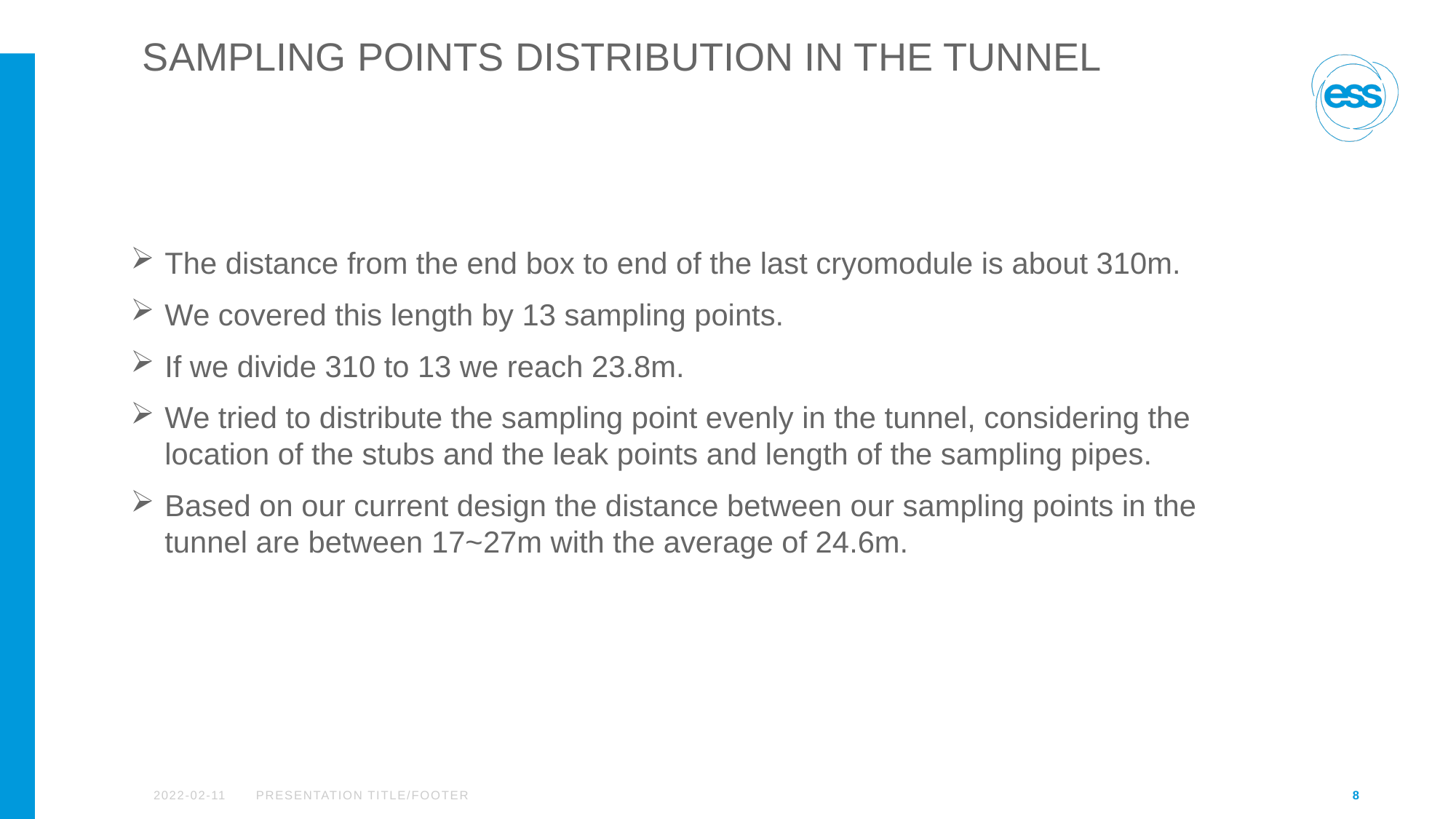

# SAMPLING POINTS DISTRIBUTION IN THE TUNNEL

The distance from the end box to end of the last cryomodule is about 310m.
We covered this length by 13 sampling points.
If we divide 310 to 13 we reach 23.8m.
We tried to distribute the sampling point evenly in the tunnel, considering the location of the stubs and the leak points and length of the sampling pipes.
Based on our current design the distance between our sampling points in the tunnel are between 17~27m with the average of 24.6m.

2022-02-11
PRESENTATION TITLE/FOOTER
8